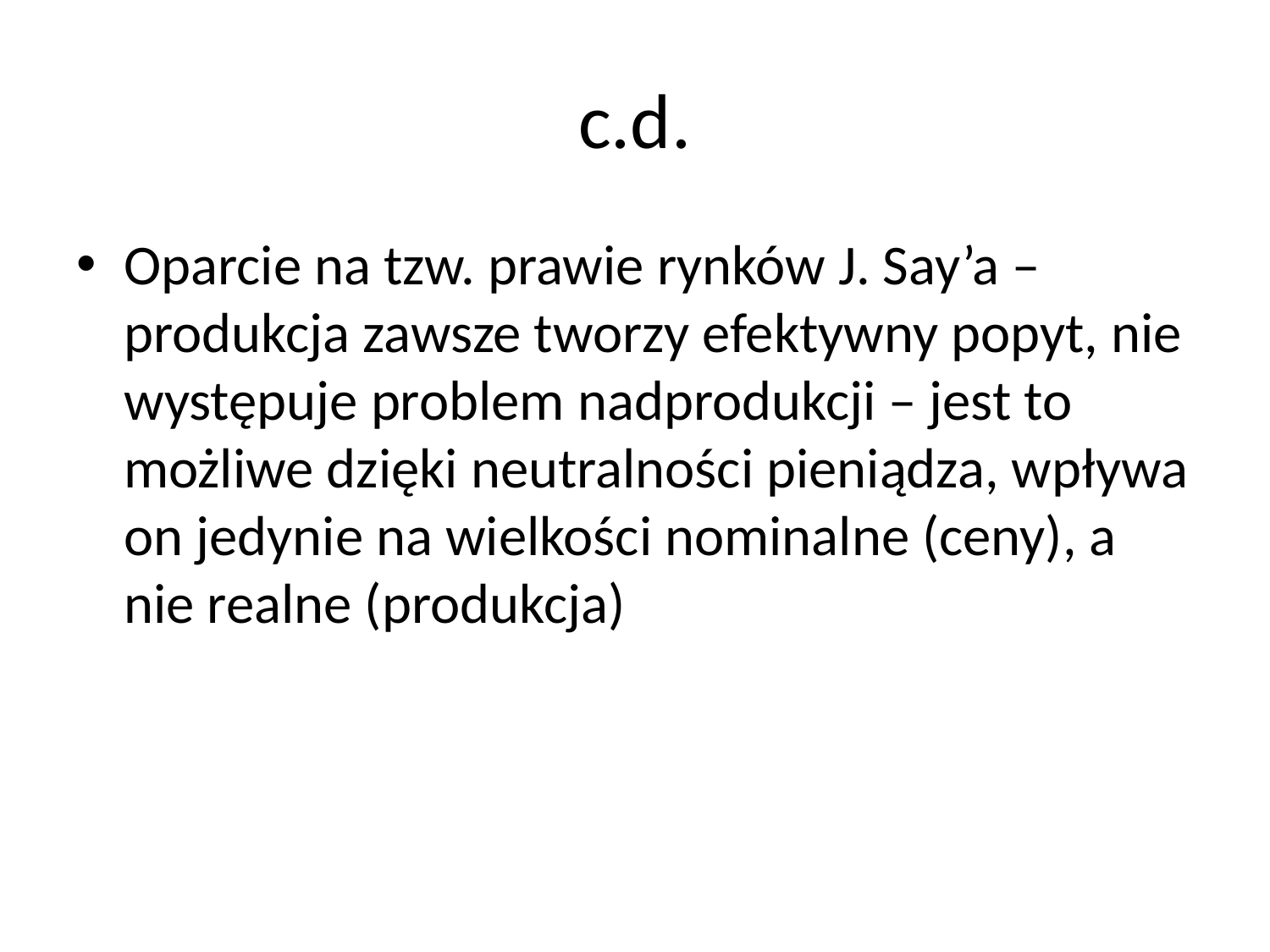

# c.d.
Oparcie na tzw. prawie rynków J. Say’a – produkcja zawsze tworzy efektywny popyt, nie występuje problem nadprodukcji – jest to możliwe dzięki neutralności pieniądza, wpływa on jedynie na wielkości nominalne (ceny), a nie realne (produkcja)